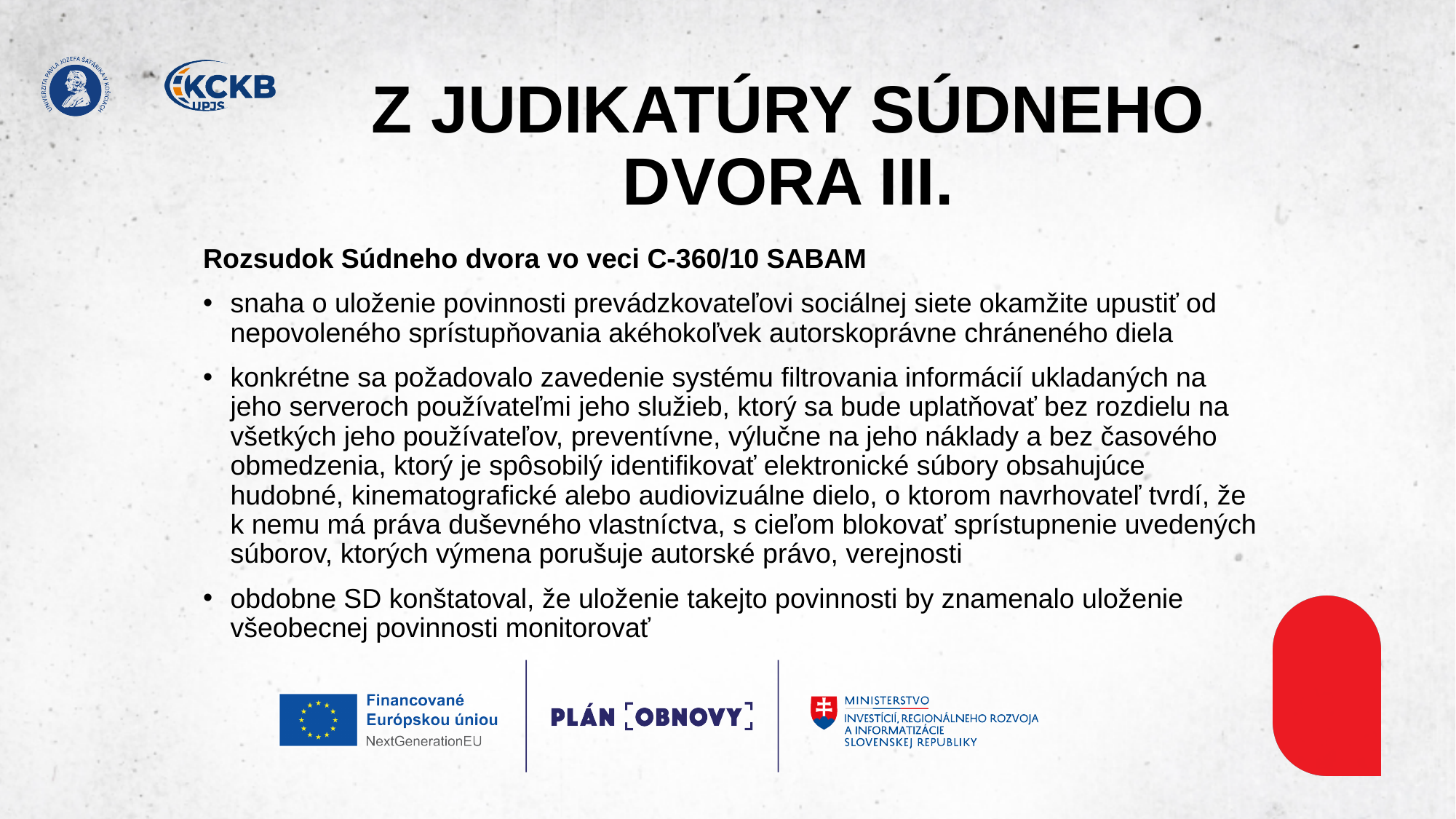

# Z JUDIKATÚRY SÚDNEHO DVORA III.
Rozsudok Súdneho dvora vo veci C-360/10 SABAM
snaha o uloženie povinnosti prevádzkovateľovi sociálnej siete okamžite upustiť od nepovoleného sprístupňovania akéhokoľvek autorskoprávne chráneného diela
konkrétne sa požadovalo zavedenie systému filtrovania informácií ukladaných na jeho serveroch používateľmi jeho služieb, ktorý sa bude uplatňovať bez rozdielu na všetkých jeho používateľov, preventívne, výlučne na jeho náklady a bez časového obmedzenia, ktorý je spôsobilý identifikovať elektronické súbory obsahujúce hudobné, kinematografické alebo audiovizuálne dielo, o ktorom navrhovateľ tvrdí, že k nemu má práva duševného vlastníctva, s cieľom blokovať sprístupnenie uvedených súborov, ktorých výmena porušuje autorské právo, verejnosti
obdobne SD konštatoval, že uloženie takejto povinnosti by znamenalo uloženie všeobecnej povinnosti monitorovať